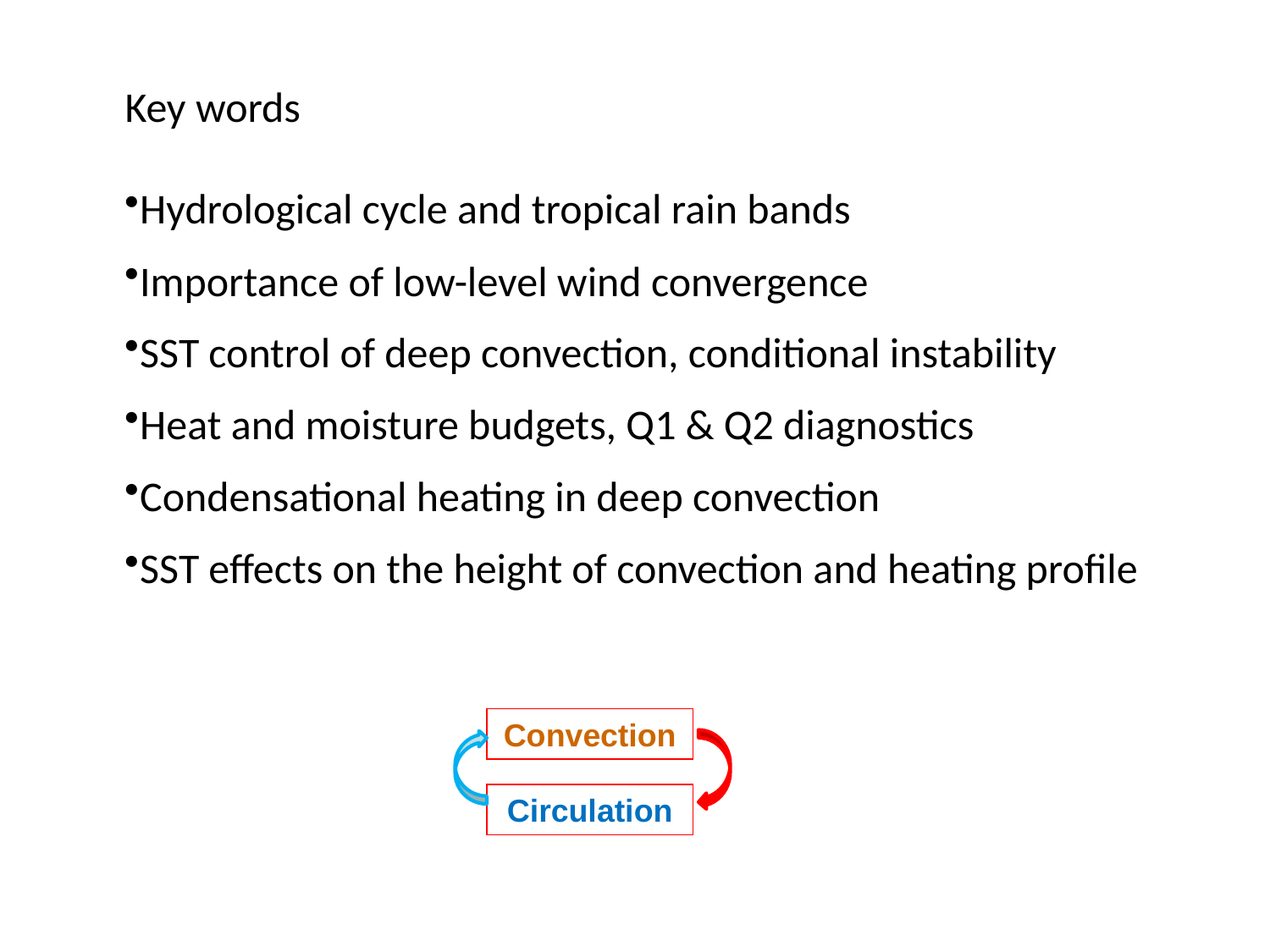

Key words

Hydrological cycle and tropical rain bands
Importance of low-level wind convergence
SST control of deep convection, conditional instability
Heat and moisture budgets, Q1 & Q2 diagnostics
Condensational heating in deep convection
SST effects on the height of convection and heating profile
Convection

Circulation